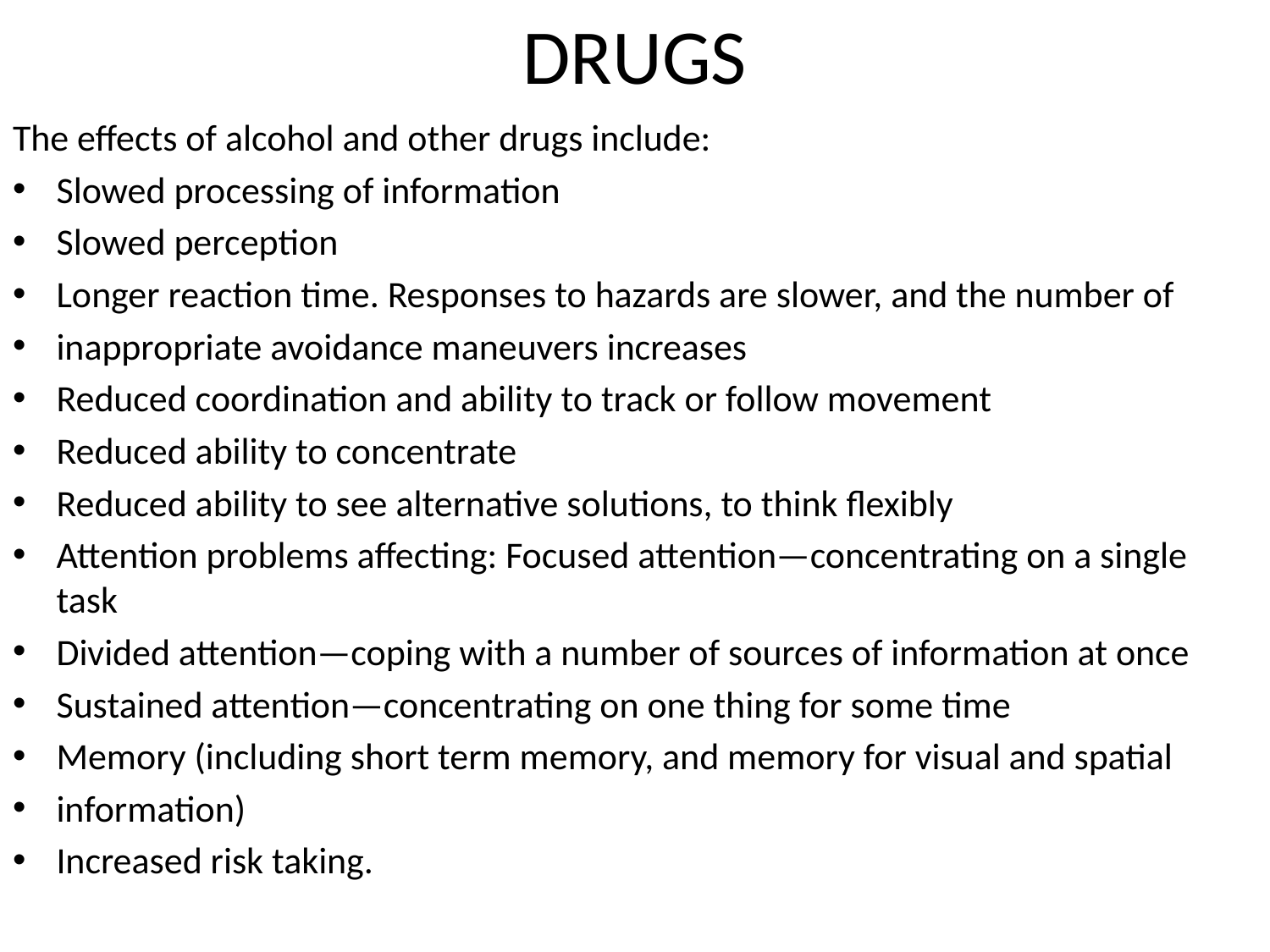

# DRUGS

The effects of alcohol and other drugs include:
Slowed processing of information
Slowed perception
Longer reaction time. Responses to hazards are slower, and the number of
inappropriate avoidance maneuvers increases
Reduced coordination and ability to track or follow movement
Reduced ability to concentrate
Reduced ability to see alternative solutions, to think flexibly
Attention problems affecting: Focused attention—concentrating on a single task
Divided attention—coping with a number of sources of information at once
Sustained attention—concentrating on one thing for some time
Memory (including short term memory, and memory for visual and spatial
information)
Increased risk taking.